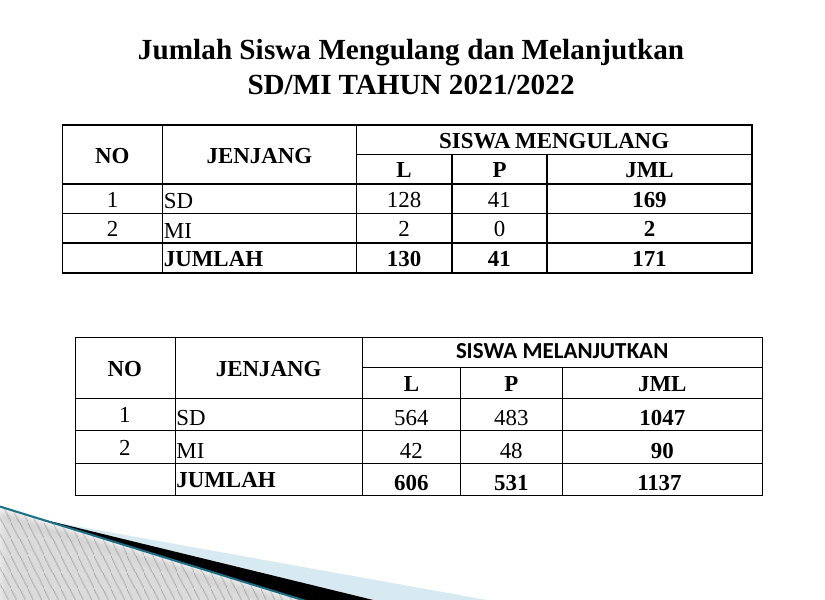

# Jumlah Siswa Mengulang dan Melanjutkan SD/MI TAHUN 2021/2022
| NO | JENJANG | SISWA MENGULANG |  |  |
| --- | --- | --- | --- | --- |
|  |  | L | P | JML |
| 1 | SD | 128 | 41 | 169 |
| 2 | MI | 2 | 0 | 2 |
|  | JUMLAH | 130 | 41 | 171 |
| NO | JENJANG | SISWA MELANJUTKAN |  |  |
| --- | --- | --- | --- | --- |
|  |  | L | P | JML |
| 1 | SD | 564 | 483 | 1047 |
| 2 | MI | 42 | 48 | 90 |
|  | JUMLAH | 606 | 531 | 1137 |